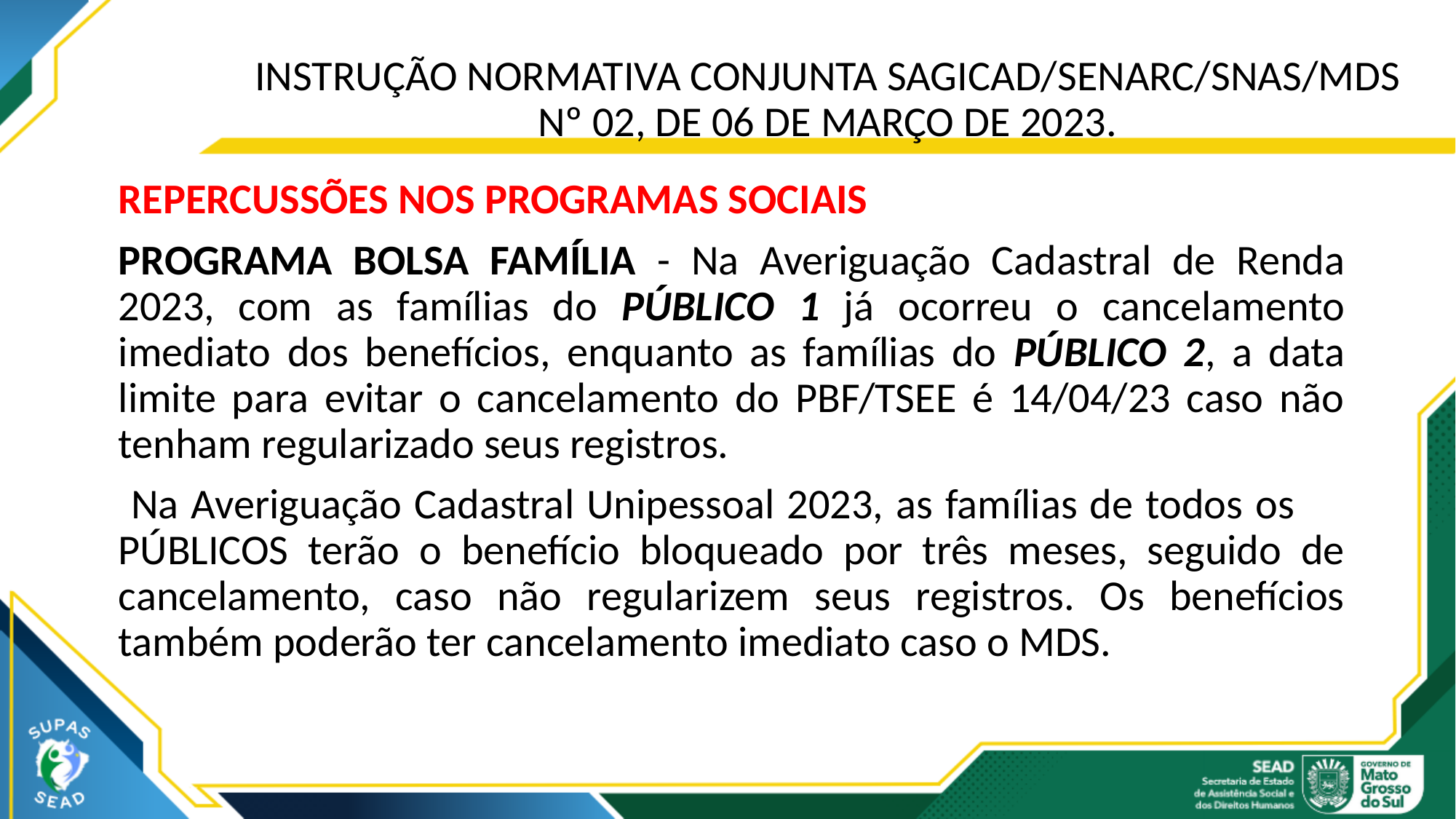

# INSTRUÇÃO NORMATIVA CONJUNTA SAGICAD/SENARC/SNAS/MDS Nº 02, DE 06 DE MARÇO DE 2023.
REPERCUSSÕES NOS PROGRAMAS SOCIAIS
PROGRAMA BOLSA FAMÍLIA - Na Averiguação Cadastral de Renda 2023, com as famílias do PÚBLICO 1 já ocorreu o cancelamento imediato dos benefícios, enquanto as famílias do PÚBLICO 2, a data limite para evitar o cancelamento do PBF/TSEE é 14/04/23 caso não tenham regularizado seus registros.
 Na Averiguação Cadastral Unipessoal 2023, as famílias de todos os     PÚBLICOS terão o benefício bloqueado por três meses, seguido de cancelamento, caso não regularizem seus registros. Os benefícios também poderão ter cancelamento imediato caso o MDS.